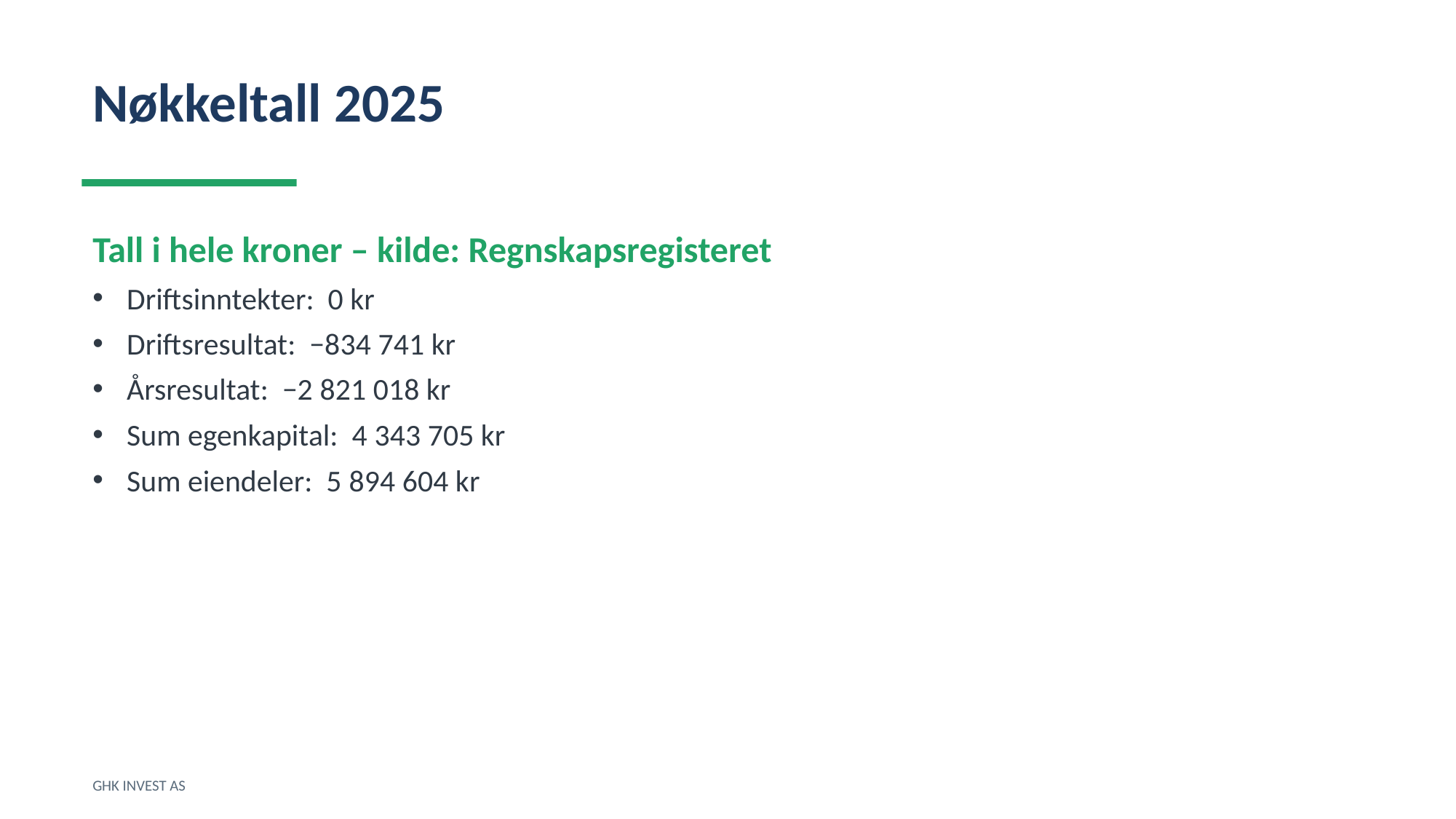

Nøkkeltall 2025

Tall i hele kroner – kilde: Regnskapsregisteret
Driftsinntekter:  0 kr
Driftsresultat:  −834 741 kr
Årsresultat:  −2 821 018 kr
Sum egenkapital:  4 343 705 kr
Sum eiendeler:  5 894 604 kr
GHK INVEST AS